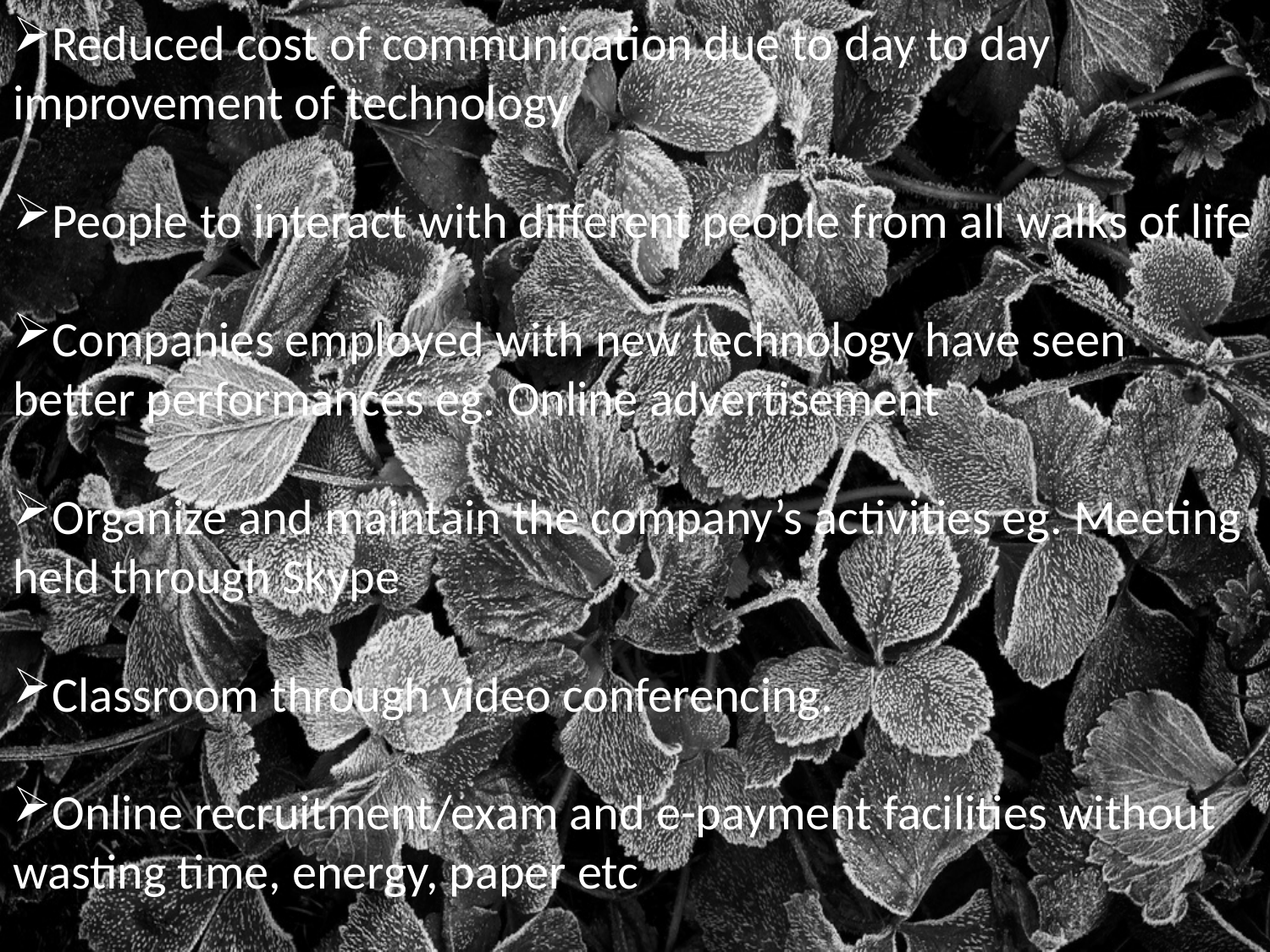

Reduced cost of communication due to day to day improvement of technology

People to interact with different people from all walks of life

Companies employed with new technology have seen
better performances eg. Online advertisement

Organize and maintain the company’s activities eg. Meeting held through Skype

Classroom through video conferencing.

Online recruitment/exam and e-payment facilities without wasting time, energy, paper etc